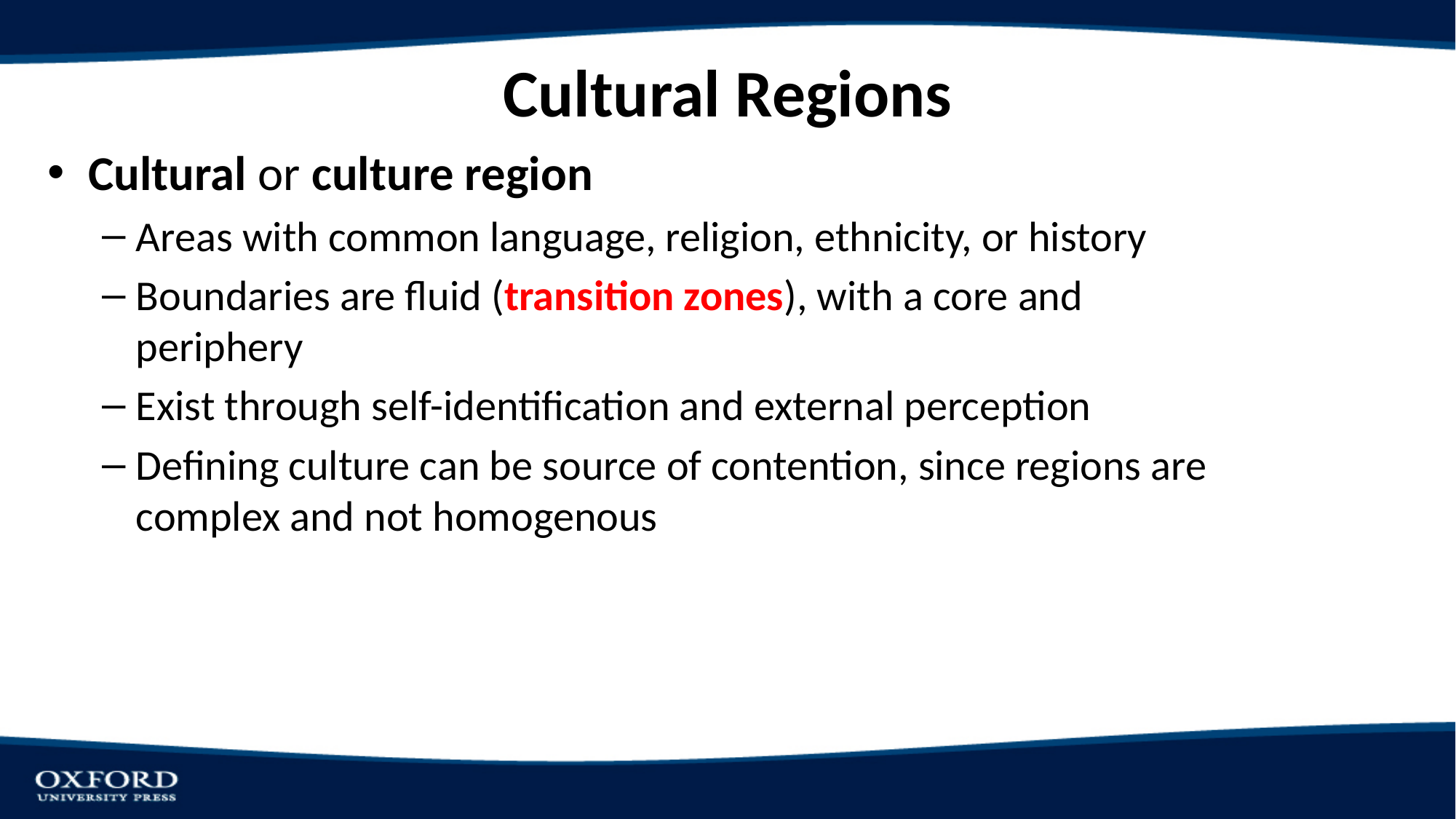

# Cultural Regions
Cultural or culture region
Areas with common language, religion, ethnicity, or history
Boundaries are fluid (transition zones), with a core and periphery
Exist through self-identification and external perception
Defining culture can be source of contention, since regions are complex and not homogenous